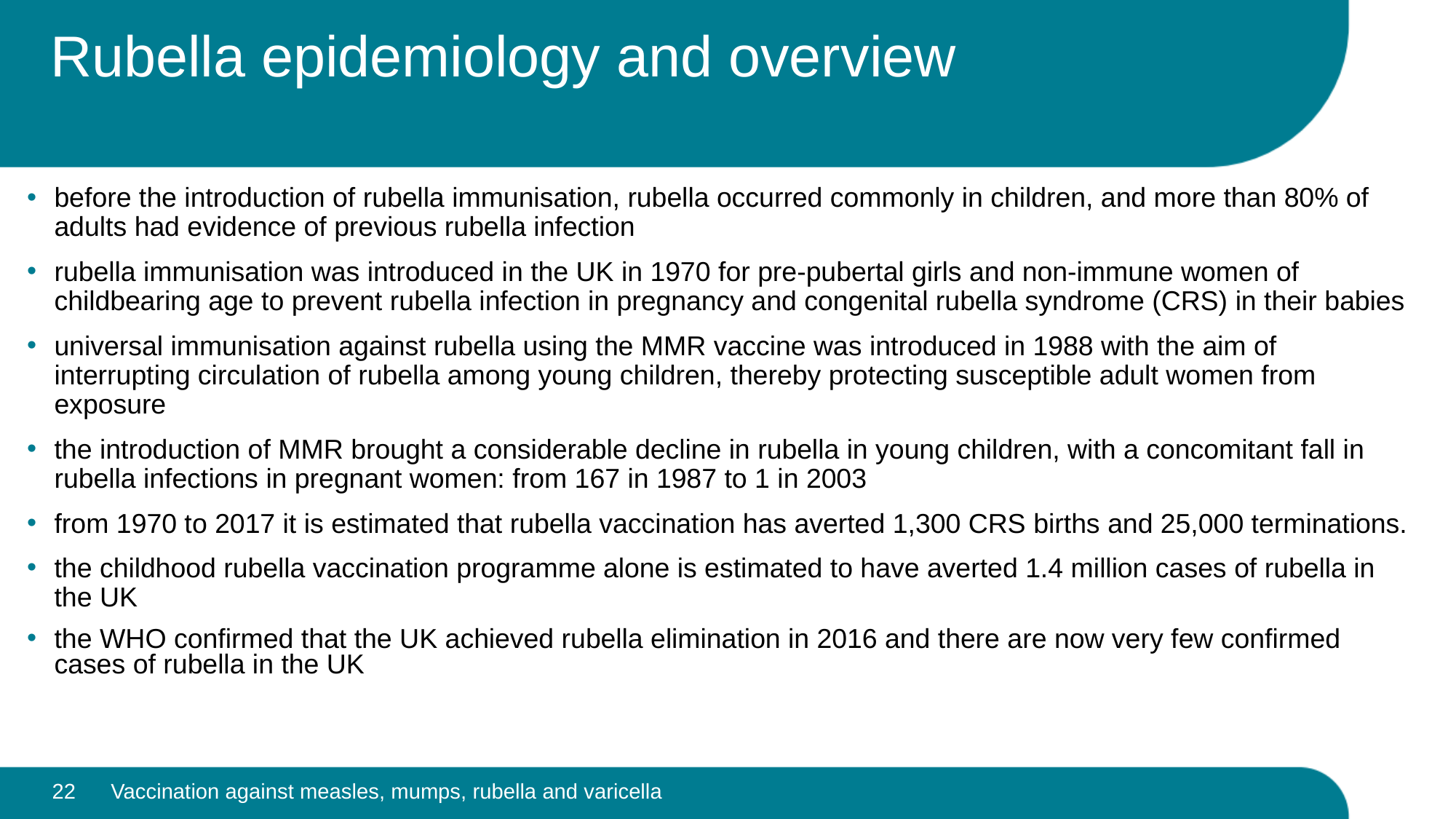

# Rubella epidemiology and overview
before the introduction of rubella immunisation, rubella occurred commonly in children, and more than 80% of adults had evidence of previous rubella infection
rubella immunisation was introduced in the UK in 1970 for pre-pubertal girls and non-immune women of childbearing age to prevent rubella infection in pregnancy and congenital rubella syndrome (CRS) in their babies
universal immunisation against rubella using the MMR vaccine was introduced in 1988 with the aim of interrupting circulation of rubella among young children, thereby protecting susceptible adult women from exposure
the introduction of MMR brought a considerable decline in rubella in young children, with a concomitant fall in rubella infections in pregnant women: from 167 in 1987 to 1 in 2003
from 1970 to 2017 it is estimated that rubella vaccination has averted 1,300 CRS births and 25,000 terminations.
the childhood rubella vaccination programme alone is estimated to have averted 1.4 million cases of rubella in the UK
the WHO confirmed that the UK achieved rubella elimination in 2016 and there are now very few confirmed cases of rubella in the UK

22
Vaccination against measles, mumps, rubella and varicella